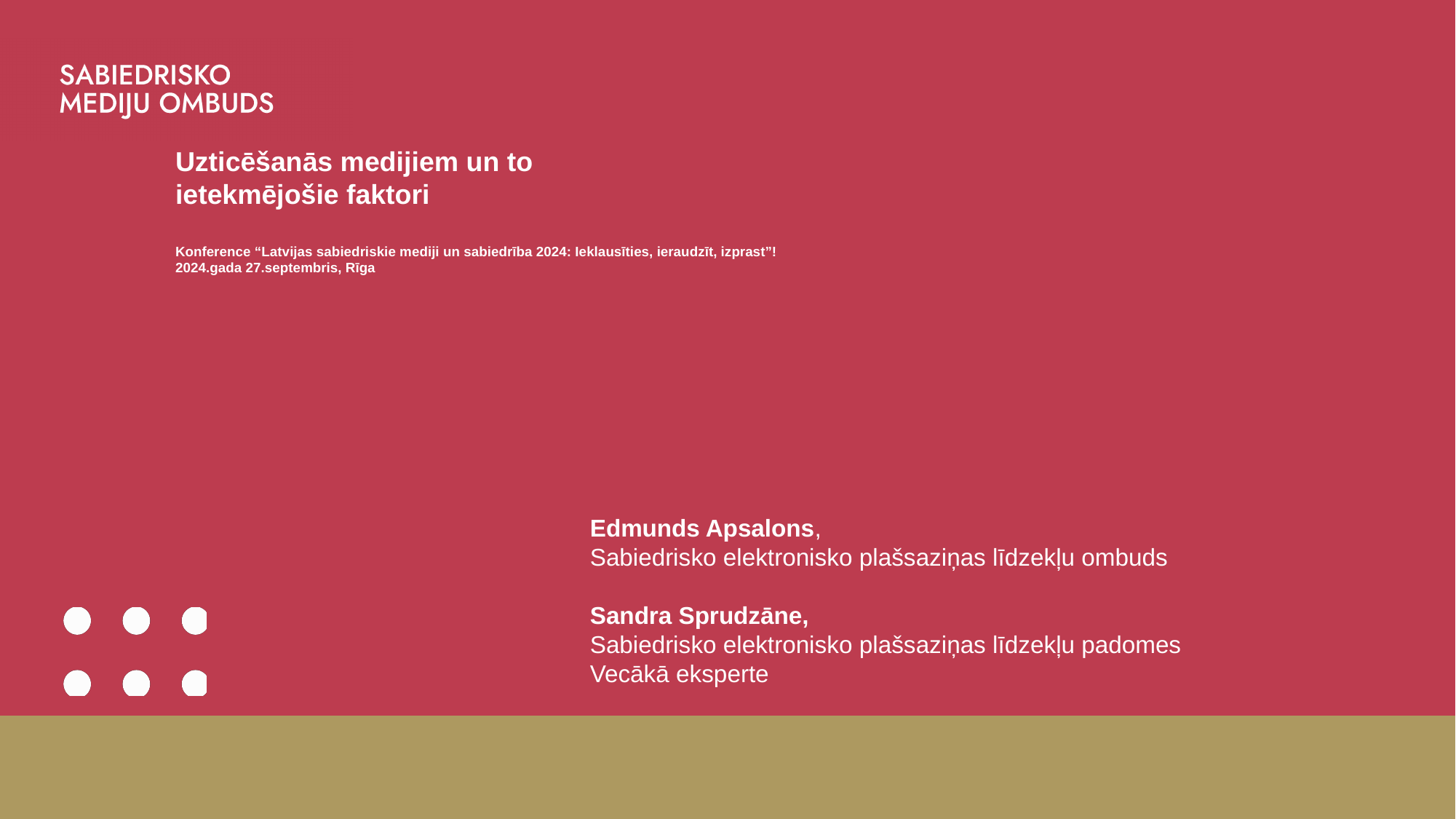

# Uzticēšanās medijiem un to ietekmējošie faktori Konference “Latvijas sabiedriskie mediji un sabiedrība 2024: Ieklausīties, ieraudzīt, izprast”! 2024.gada 27.septembris, Rīga
Edmunds Apsalons,
Sabiedrisko elektronisko plašsaziņas līdzekļu ombuds

Sandra Sprudzāne,
Sabiedrisko elektronisko plašsaziņas līdzekļu padomes
Vecākā eksperte